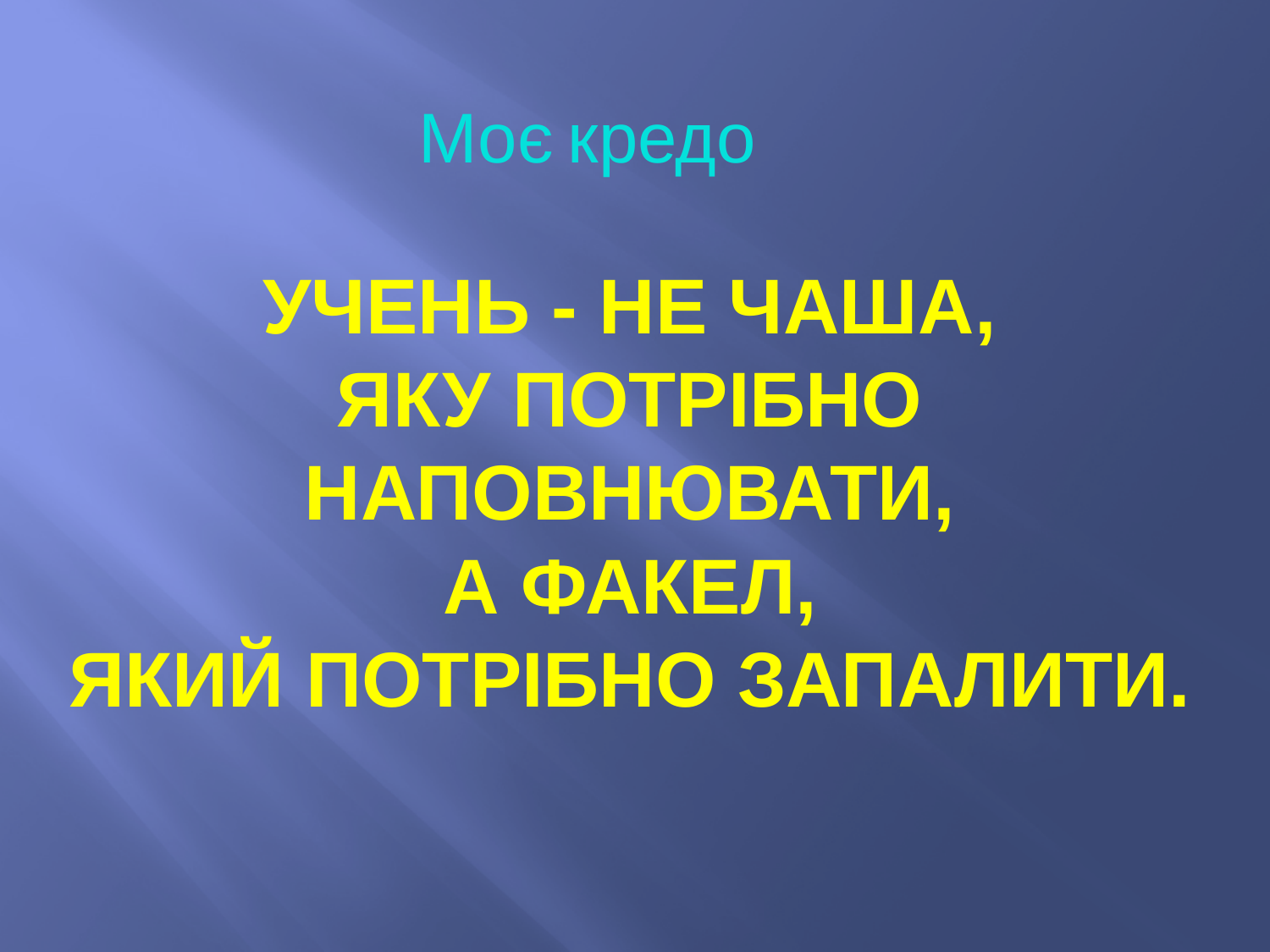

Моє кредо
# УЧЕНЬ - НЕ ЧaША, ЯКУ ПОТРІБНО НАПОВНЮВАТИ, А ФАКЕЛ, ЯКИЙ ПОТРІБНО ЗАПАЛИТИ.